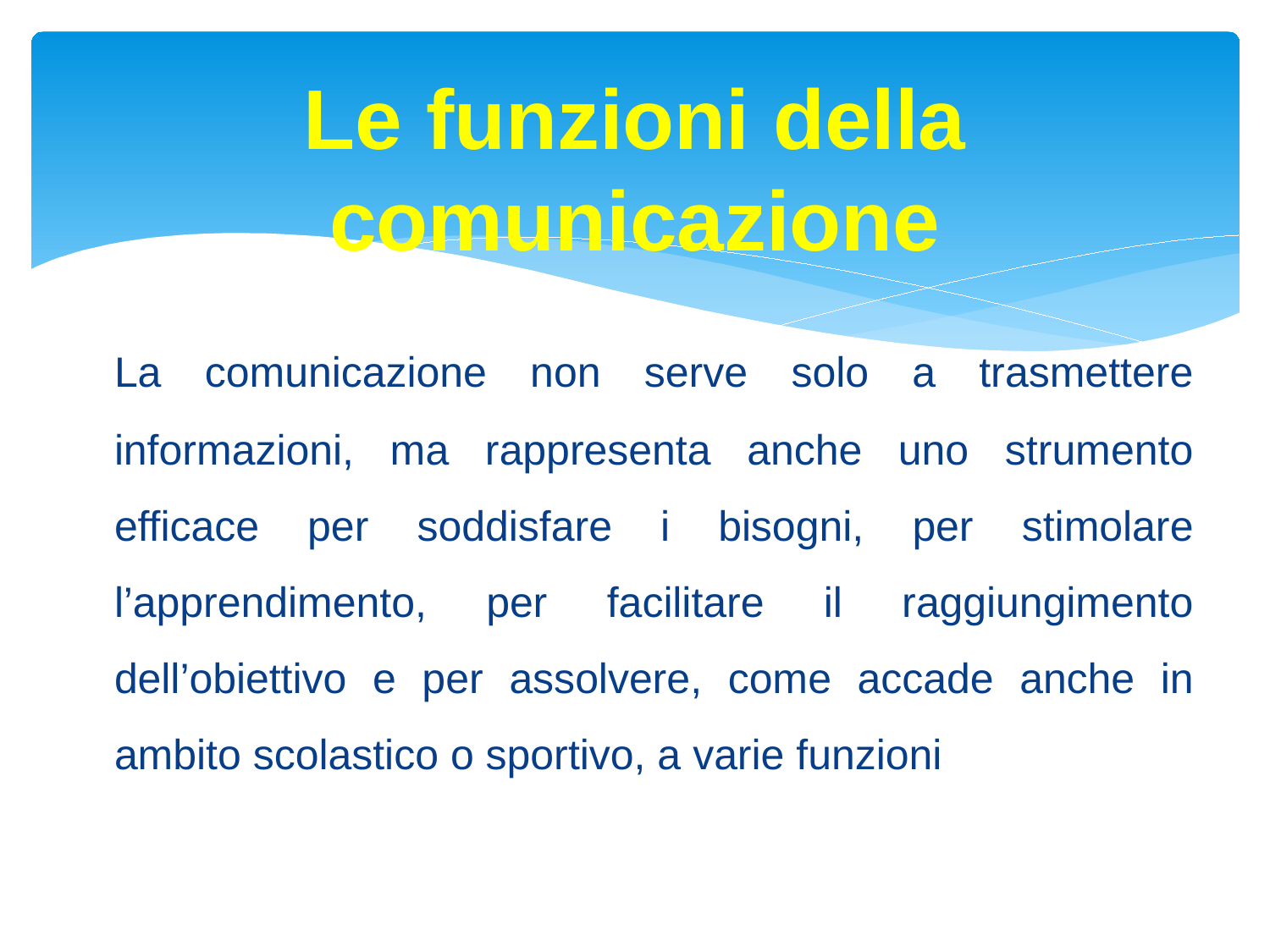

# Le funzioni della comunicazione
	La comunicazione non serve solo a trasmettere informazioni, ma rappresenta anche uno strumento efficace per soddisfare i bisogni, per stimolare l’apprendimento, per facilitare il raggiungimento dell’obiettivo e per assolvere, come accade anche in ambito scolastico o sportivo, a varie funzioni